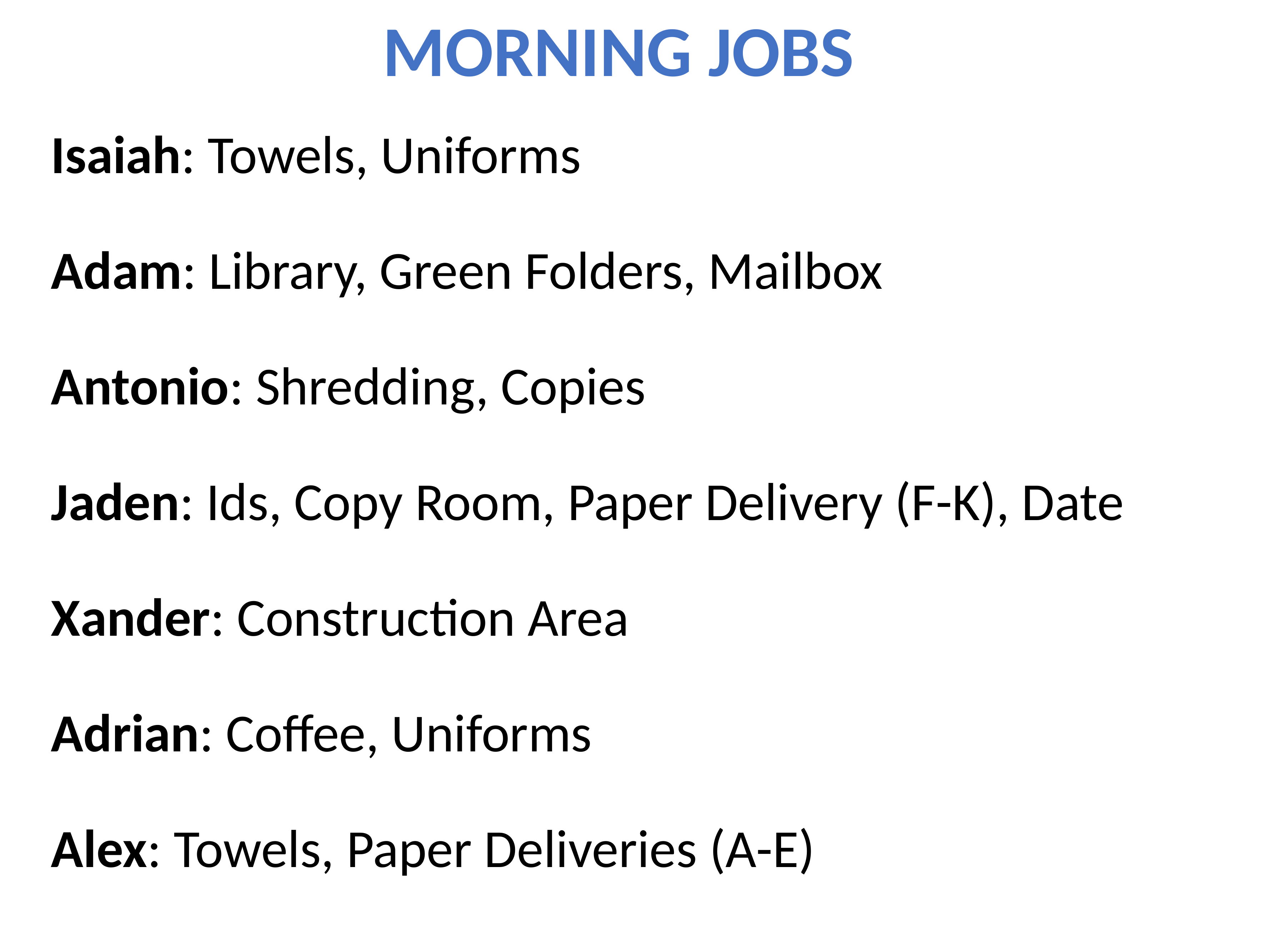

MORNING JOBS
# Isaiah: Towels, Uniforms Adam: Library, Green Folders, Mailbox Antonio: Shredding, Copies Jaden: Ids, Copy Room, Paper Delivery (F-K), Date Xander: Construction Area Adrian: Coffee, Uniforms Alex: Towels, Paper Deliveries (A-E)